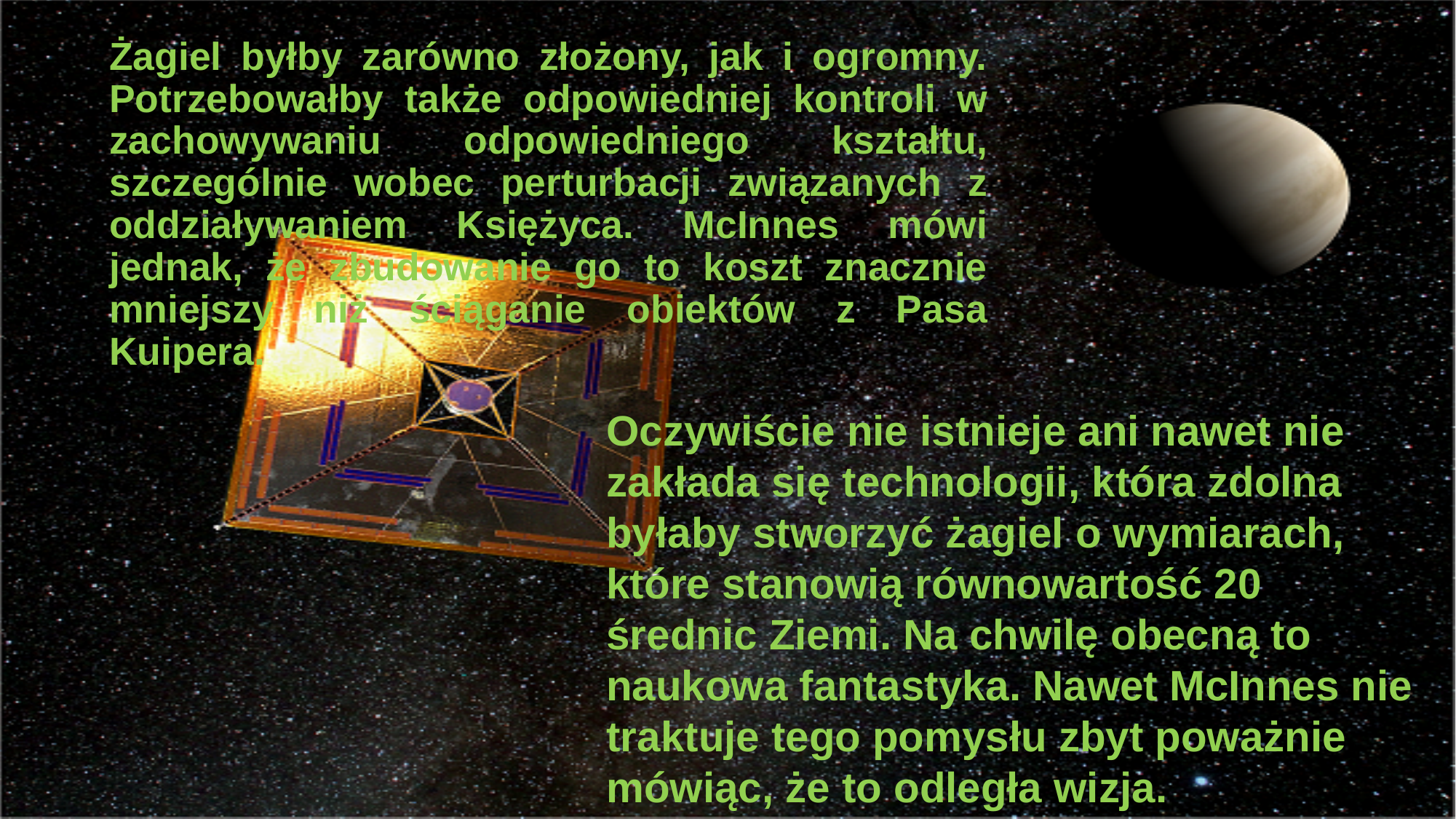

Żagiel byłby zarówno złożony, jak i ogromny. Potrzebowałby także odpowiedniej kontroli w zachowywaniu odpowiedniego kształtu, szczególnie wobec perturbacji związanych z oddziaływaniem Księżyca. McInnes mówi jednak, że zbudowanie go to koszt znacznie mniejszy niż ściąganie obiektów z Pasa Kuipera.

Oczywiście nie istnieje ani nawet nie zakłada się technologii, która zdolna byłaby stworzyć żagiel o wymiarach, które stanowią równowartość 20 średnic Ziemi. Na chwilę obecną to naukowa fantastyka. Nawet McInnes nie traktuje tego pomysłu zbyt poważnie mówiąc, że to odległa wizja.